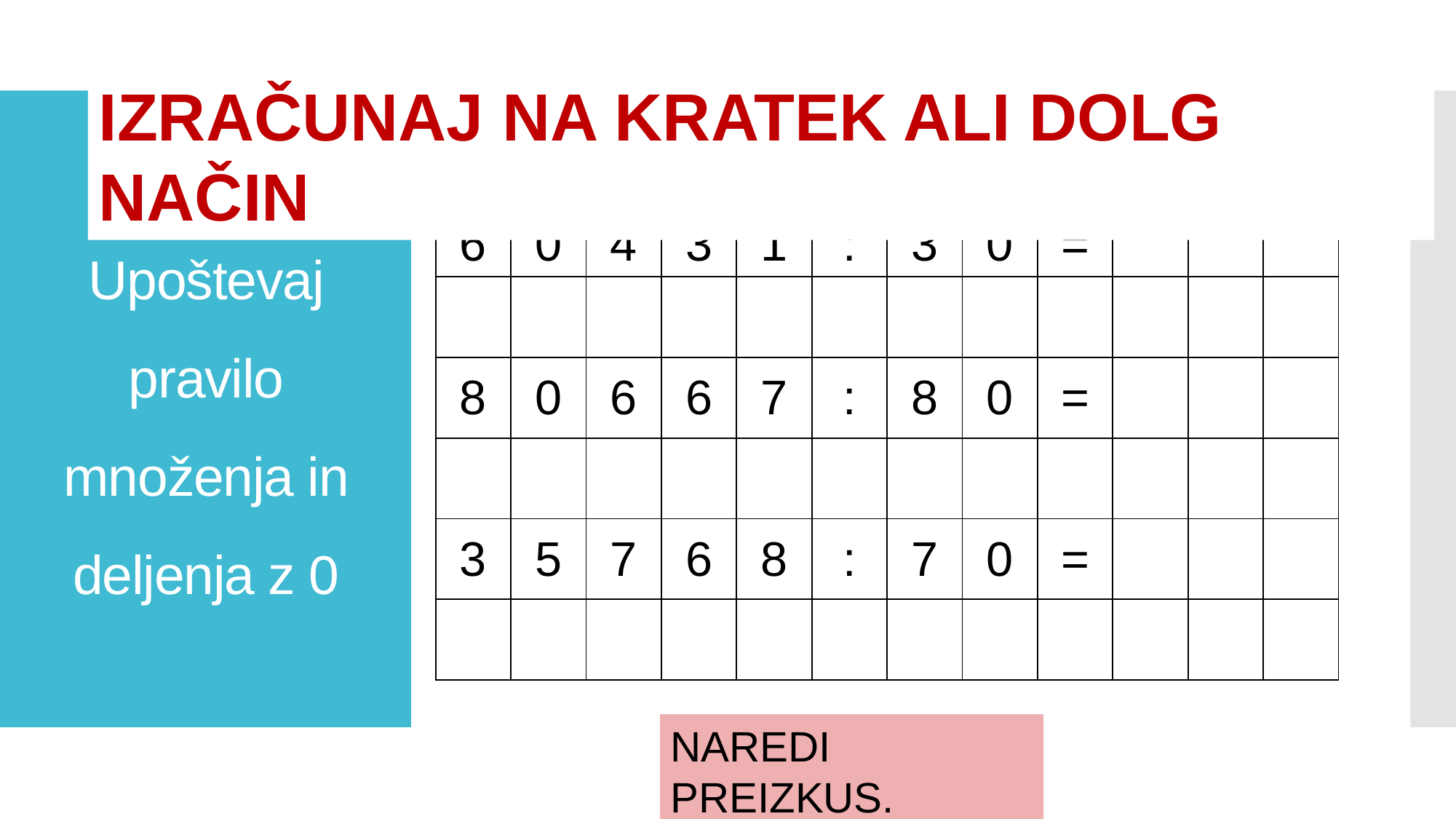

IZRAČUNAJ NA KRATEK ALI DOLG NAČIN
# Upoštevaj pravilo množenja in deljenja z 0
| 6 | 0 | 4 | 3 | 1 | : | 3 | 0 | = |  |  |  |
| --- | --- | --- | --- | --- | --- | --- | --- | --- | --- | --- | --- |
|  |  |  |  |  |  |  |  |  |  |  |  |
| 8 | 0 | 6 | 6 | 7 | : | 8 | 0 | = |  |  |  |
|  |  |  |  |  |  |  |  |  |  |  |  |
| 3 | 5 | 7 | 6 | 8 | : | 7 | 0 | = |  |  |  |
|  |  |  |  |  |  |  |  |  |  |  |  |
NAREDI PREIZKUS.